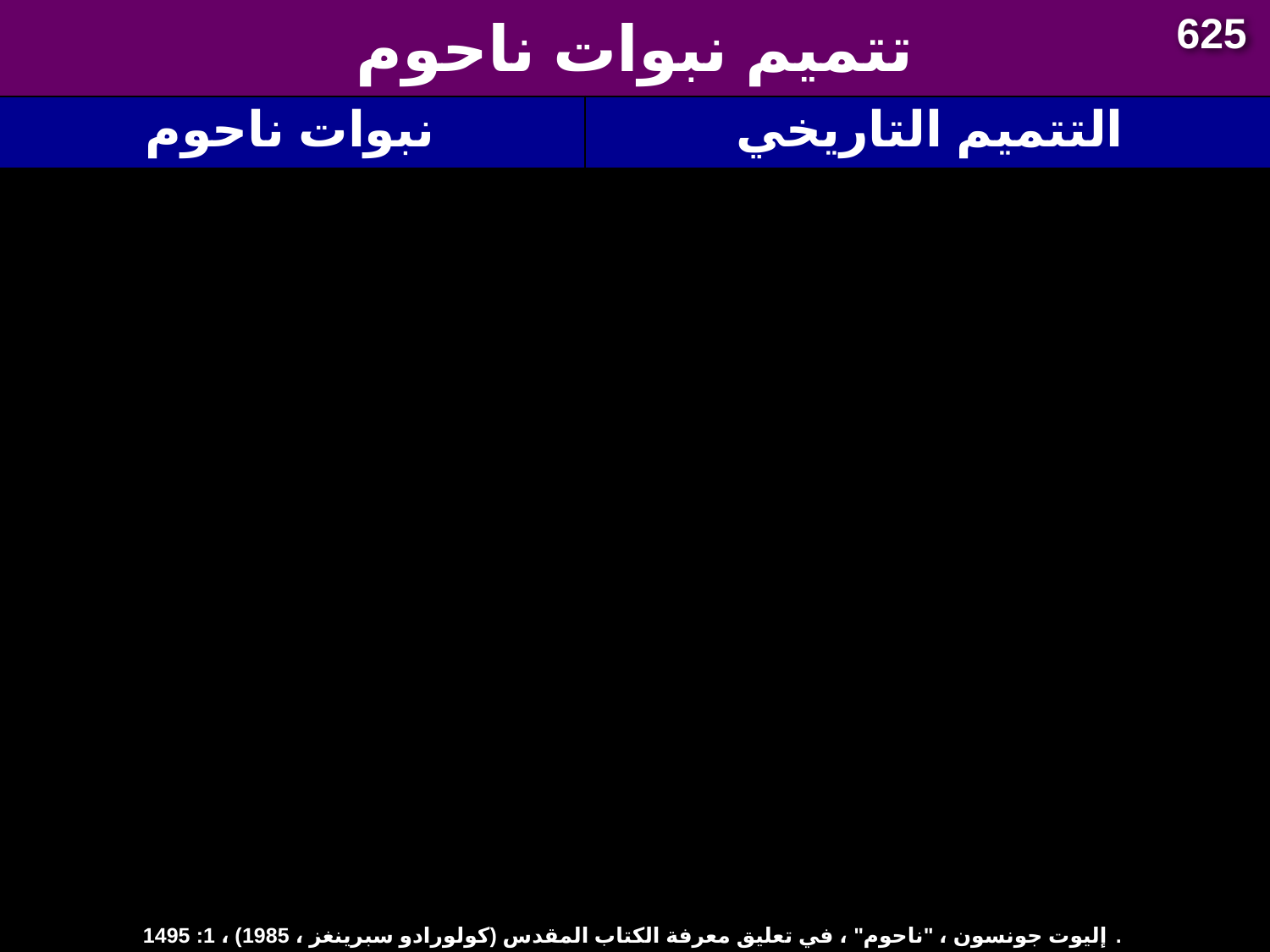

625
# تتميم نبوات ناحوم
| نبوات ناحوم | التتميم التاريخي |
| --- | --- |
| 12. دمار نينوى سيكون نهائياً (1: 9، 14) | 12. مدن عديدة في الشرق الأدنى القديم أعيد بنائها بعد أن دمرت (مثل السامرة، أورشليم، بابل) ولكن ليس نينوى |
إليوت جونسون ، "ناحوم" ، في تعليق معرفة الكتاب المقدس (كولورادو سبرينغز ، 1985) ، 1: 1495.